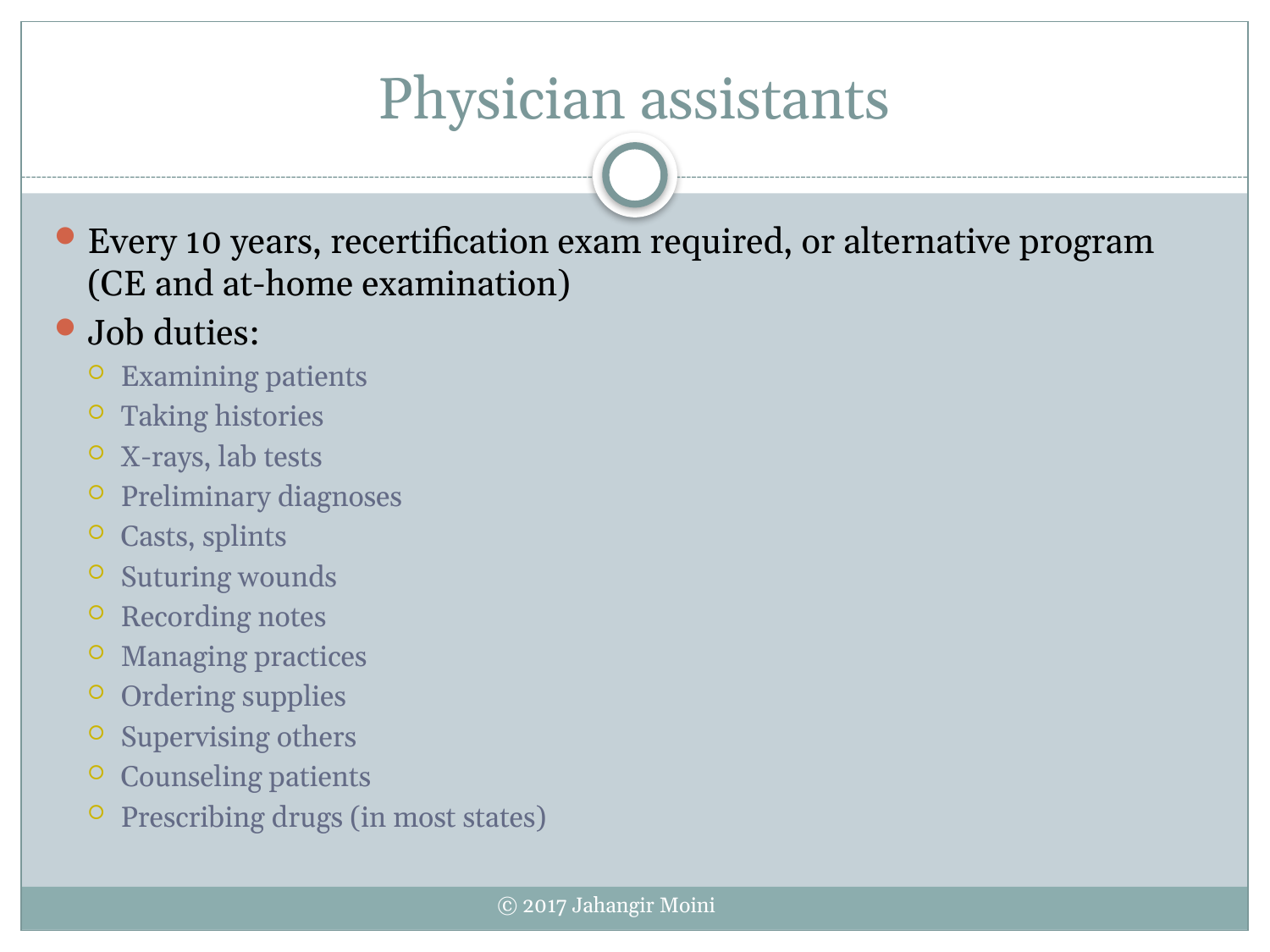

# Physician assistants
Every 10 years, recertification exam required, or alternative program (CE and at-home examination)
Job duties:
Examining patients
Taking histories
X-rays, lab tests
Preliminary diagnoses
Casts, splints
Suturing wounds
Recording notes
Managing practices
Ordering supplies
Supervising others
Counseling patients
Prescribing drugs (in most states)